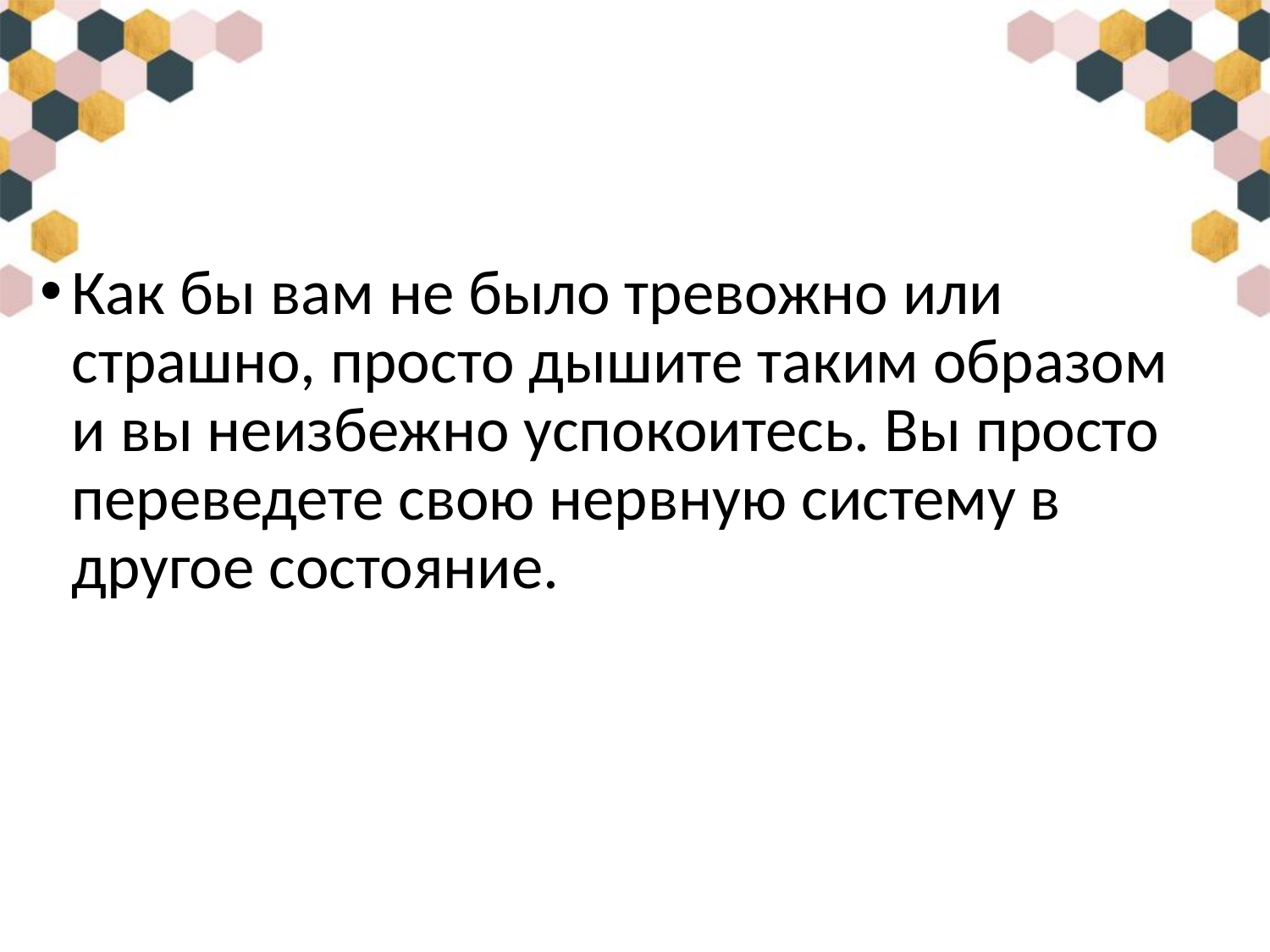

#
Как бы вам не было тревожно или страшно, просто дышите таким образом и вы неизбежно успокоитесь. Вы просто переведете свою нервную систему в другое состояние.